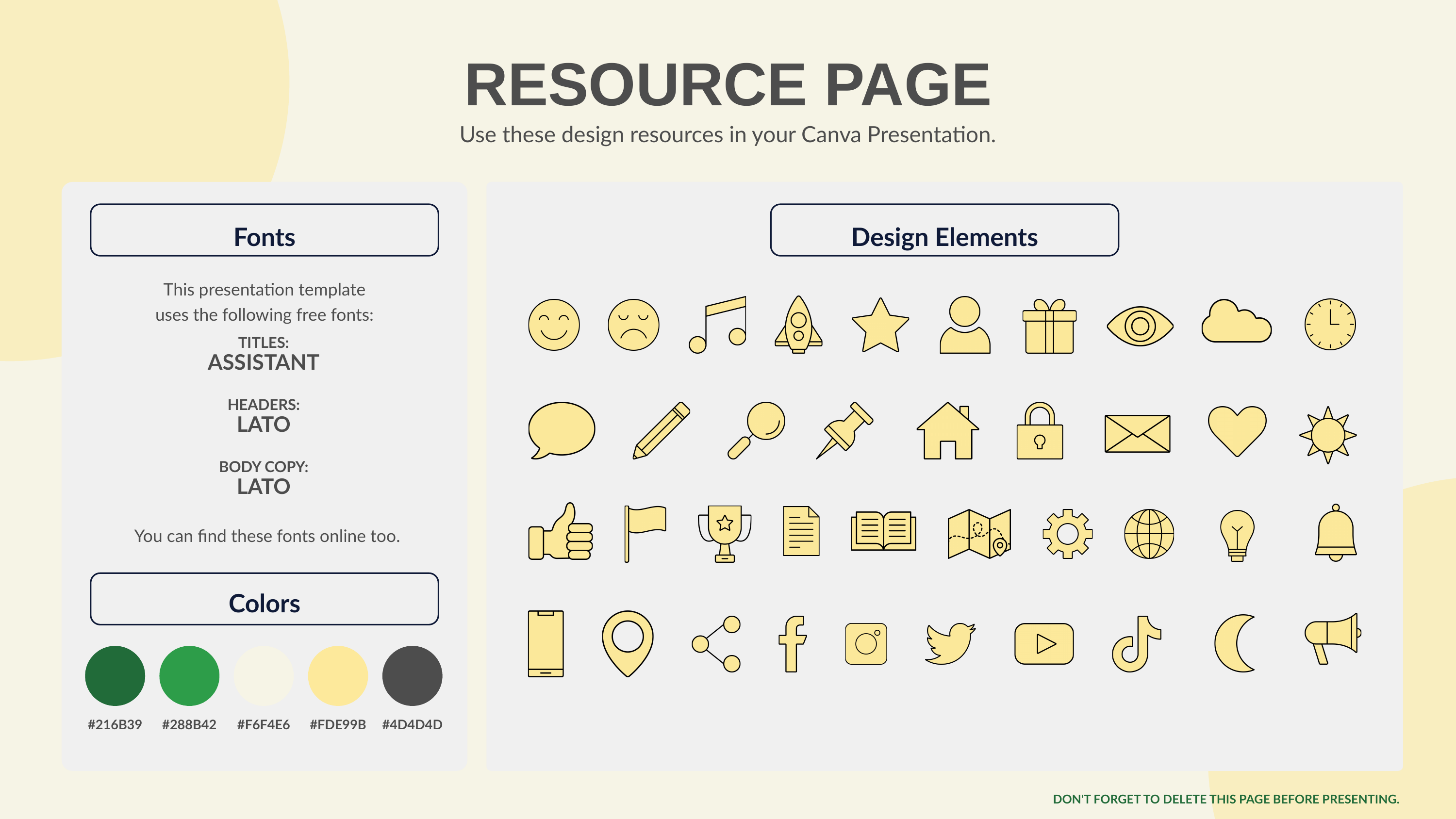

RESOURCE PAGE
Use these design resources in your Canva Presentation.

Fonts
Design Elements
This presentation template
uses the following free fonts:

TITLES:
ASSISTANT

HEADERS:
LATO

BODY COPY:
LATO

You can find these fonts online too.

Colors

#216B39
#288B42
#F6F4E6
#FDE99B
#4D4D4D
DON'T FORGET TO DELETE THIS PAGE BEFORE PRESENTING.